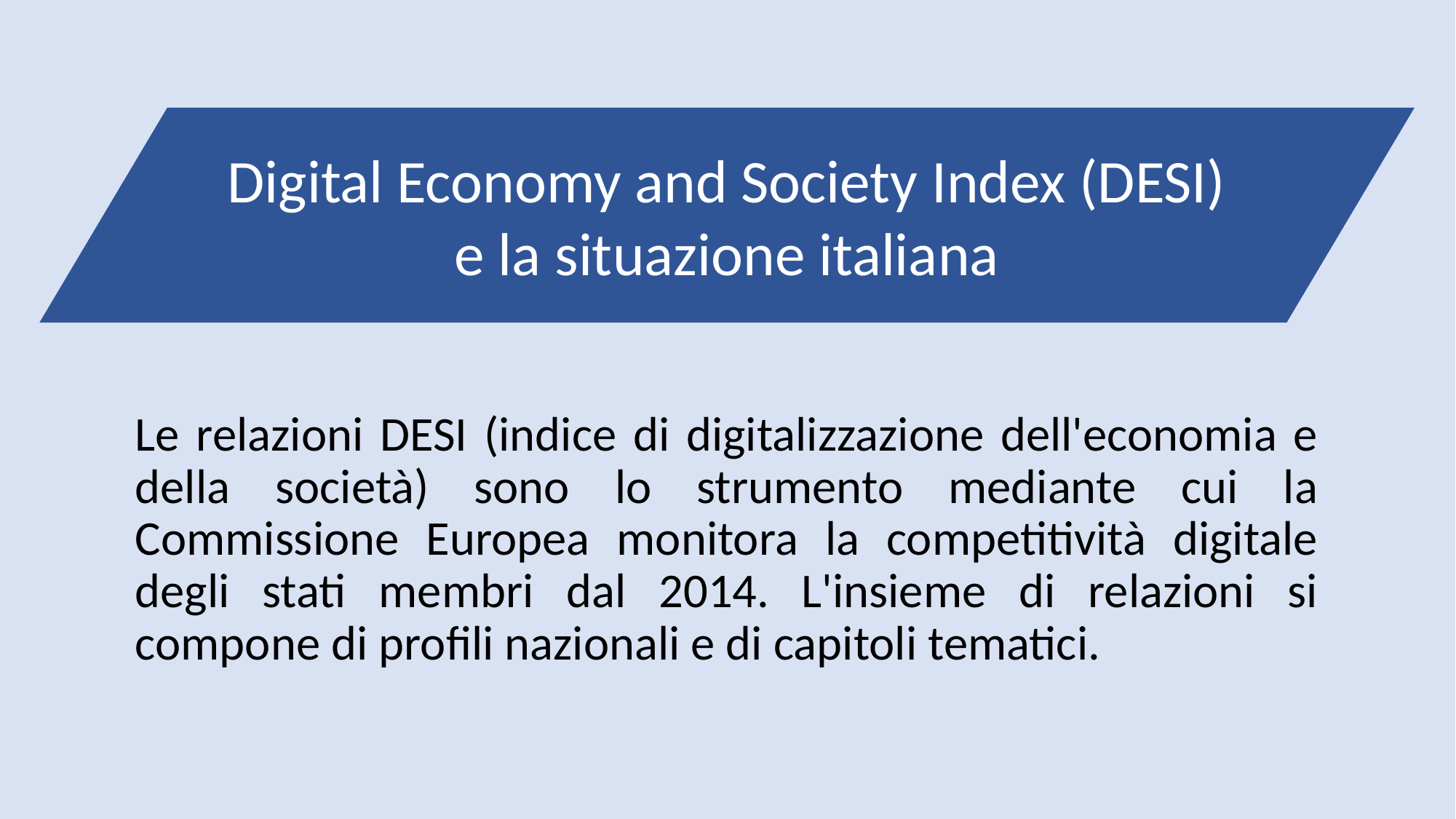

Digital Economy and Society Index (DESI)
e la situazione italiana
Le relazioni DESI (indice di digitalizzazione dell'economia e della società) sono lo strumento mediante cui la Commissione Europea monitora la competitività digitale degli stati membri dal 2014. L'insieme di relazioni si compone di profili nazionali e di capitoli tematici.